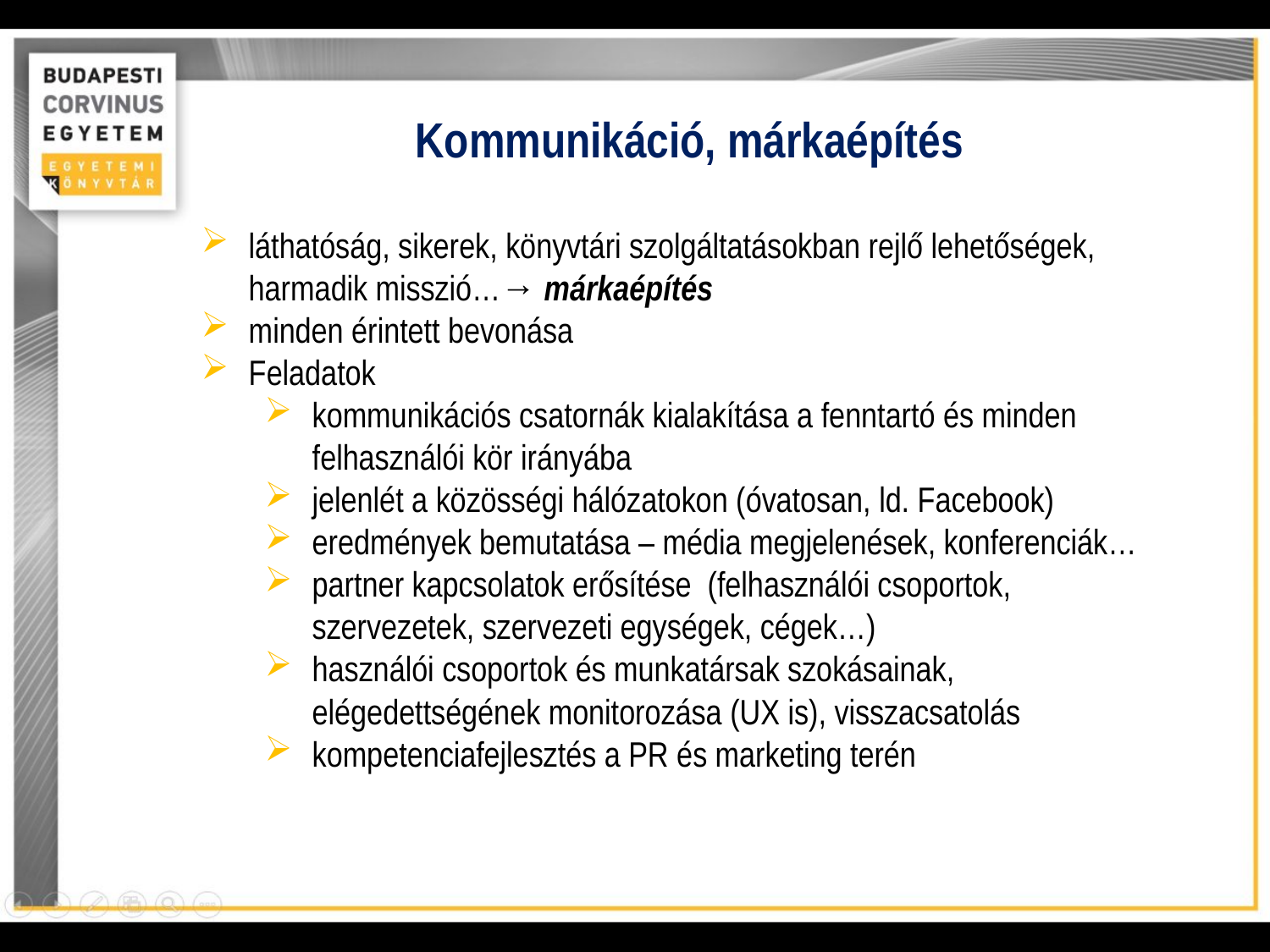

Kommunikáció, márkaépítés
láthatóság, sikerek, könyvtári szolgáltatásokban rejlő lehetőségek, harmadik misszió…→ márkaépítés
minden érintett bevonása
Feladatok
kommunikációs csatornák kialakítása a fenntartó és minden felhasználói kör irányába
jelenlét a közösségi hálózatokon (óvatosan, ld. Facebook)
eredmények bemutatása – média megjelenések, konferenciák…
partner kapcsolatok erősítése  (felhasználói csoportok, szervezetek, szervezeti egységek, cégek…)
használói csoportok és munkatársak szokásainak, elégedettségének monitorozása (UX is), visszacsatolás
kompetenciafejlesztés a PR és marketing terén